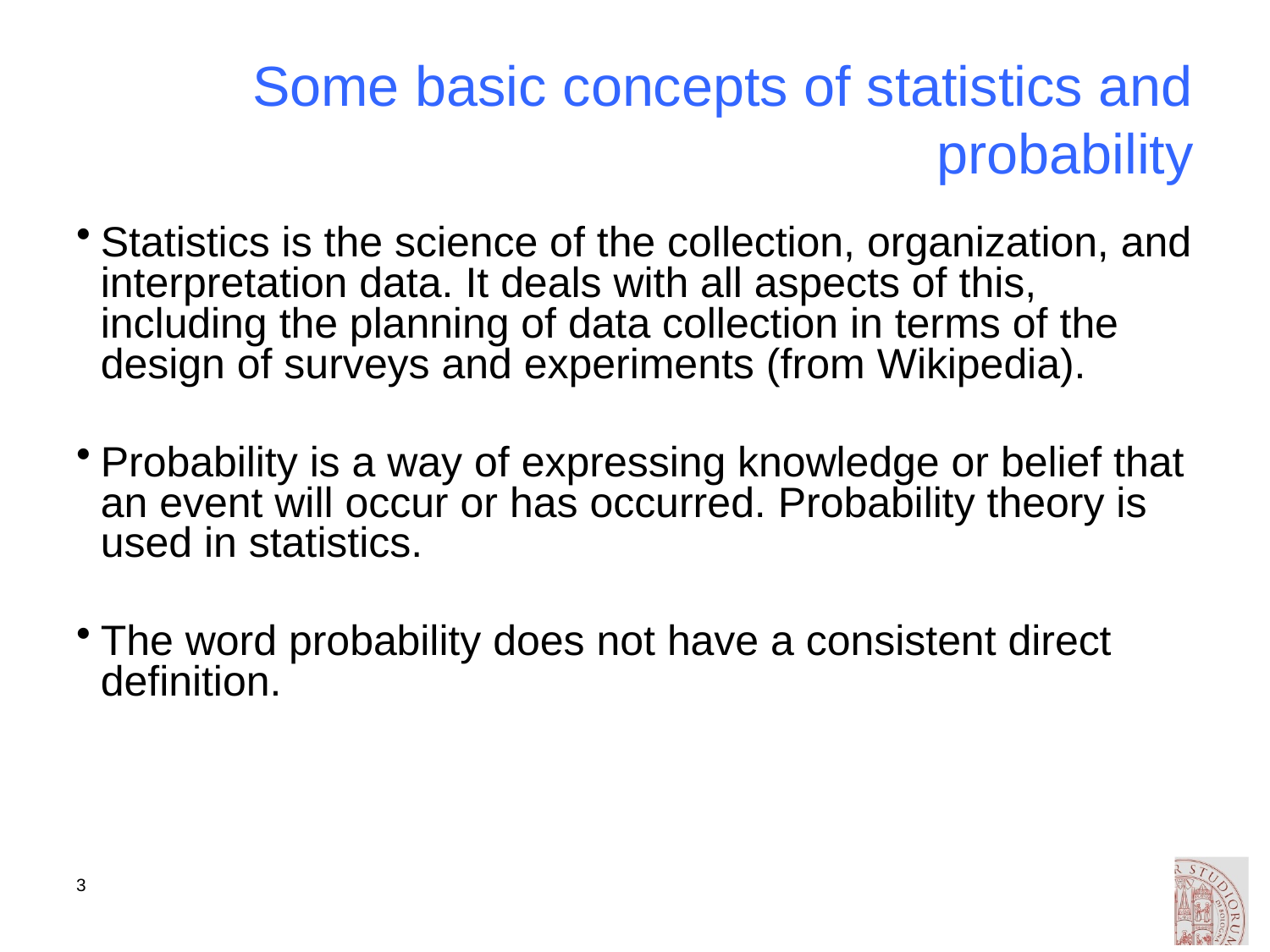

# Some basic concepts of statistics and probability
Statistics is the science of the collection, organization, and interpretation data. It deals with all aspects of this, including the planning of data collection in terms of the design of surveys and experiments (from Wikipedia).

Probability is a way of expressing knowledge or belief that an event will occur or has occurred. Probability theory is used in statistics.

The word probability does not have a consistent direct definition.
3